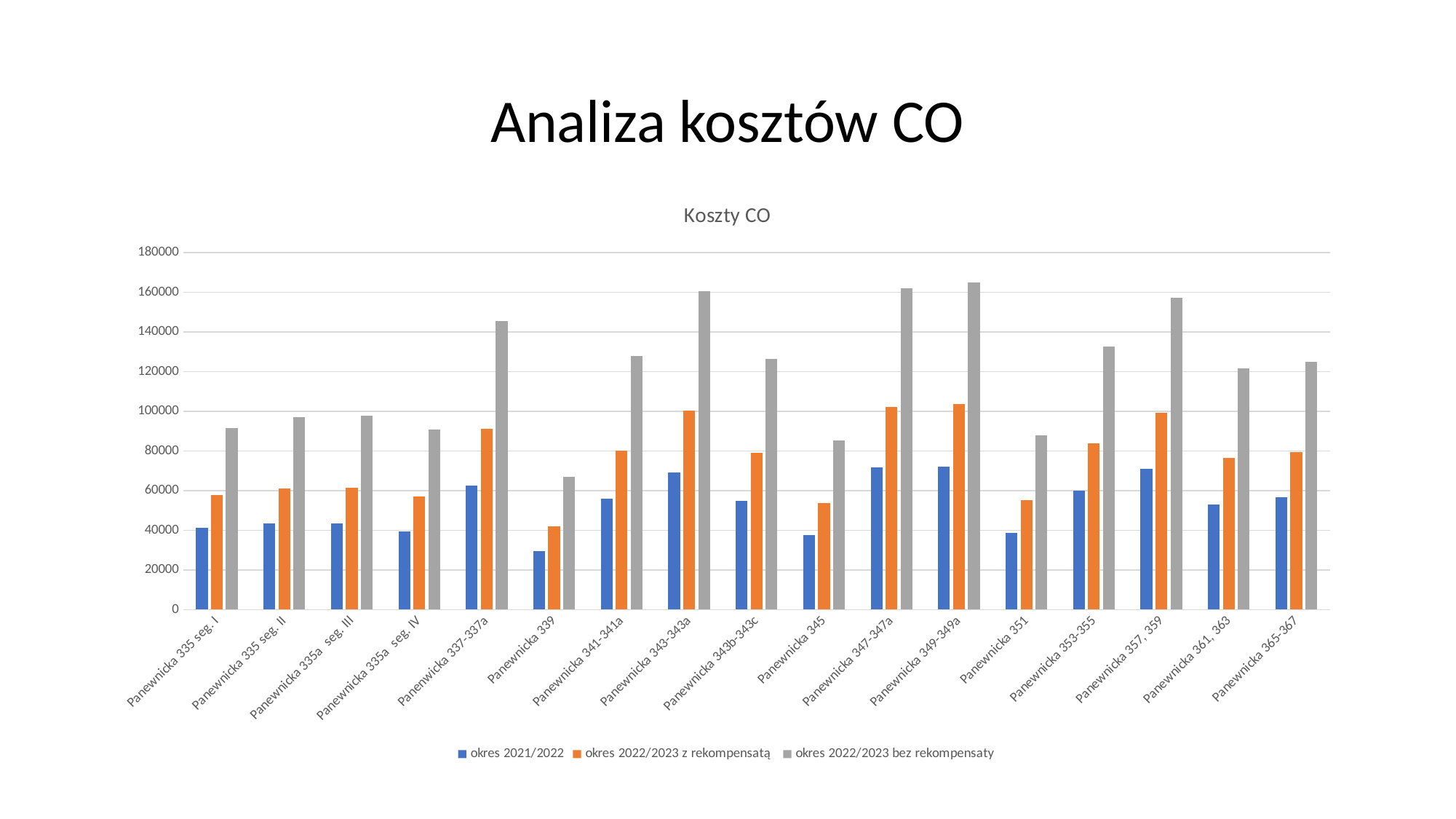

# Analiza kosztów CO

### Chart: Koszty CO

| Category | okres 2021/2022 | okres 2022/2023 z rekompensatą  | okres 2022/2023 bez rekompensaty  |
|---|---|---|---|
| Panewnicka 335 seg. I | 41267.78 | 57850.0308 | 91677.53280000002 |
| Panewnicka 335 seg. II | 43342.85 | 61179.9318 | 97201.7028 |
| Panewnicka 335a  seg. III | 43519.3 | 61556.1918 | 97825.90280000001 |
| Panewnicka 335a  seg. IV | 39445.42 | 56975.217 | 90941.804 |
| Panenwicka 337-337a | 62501.759999999995 | 91186.68539999999 | 145550.5804 |
| Panewnicka 339 | 29370.719999999998 | 42111.0564 | 66998.3192 |
| Panewnicka 341-341a | 55773.479999999996 | 80360.74176 | 127805.44676000002 |
| Panewnicka 343-343a | 69216.89 | 100494.42180000001 | 160633.95979999998 |
| Panewnicka 343b-343c | 54948.130000000005 | 79231.01460000001 | 126432.16160000002 |
| Panewnicka 345 | 37624.32 | 53664.129 | 85448.84400000001 |
| Panewnicka 347-347a | 71779.51999999999 | 102041.805 | 162127.678 |
| Panewnicka 349-349a | 72294.75 | 103810.227 | 165061.418 |
| Panewnicka 351 | 38600.2 | 55105.2048 | 87839.53 |
| Panewnicka 353-355 | 60163.9 | 83802.5922 | 132585.11920000002 |
| Panewnicka 357, 359 | 70883.20999999999 | 99406.10927999999 | 157325.83528 |
| Panewnicka 361, 363 | 53157.770000000004 | 76339.45835999999 | 121492.07736 |
| Panewnicka 365-367 | 56851.06 | 79268.6592 | 125063.5092 |